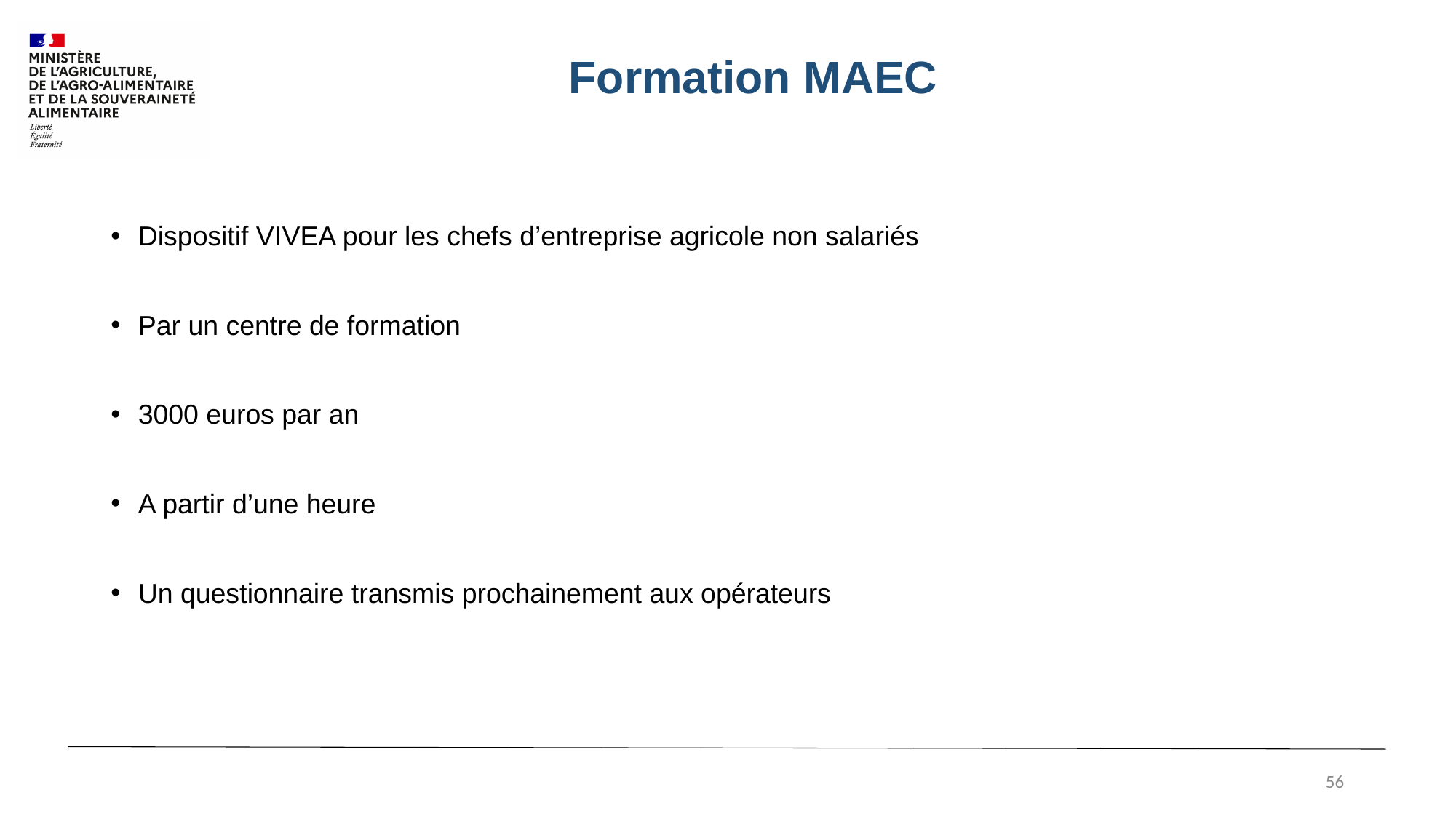

# Formation MAEC

Dispositif VIVEA pour les chefs d’entreprise agricole non salariés

Par un centre de formation

3000 euros par an

A partir d’une heure

Un questionnaire transmis prochainement aux opérateurs

56